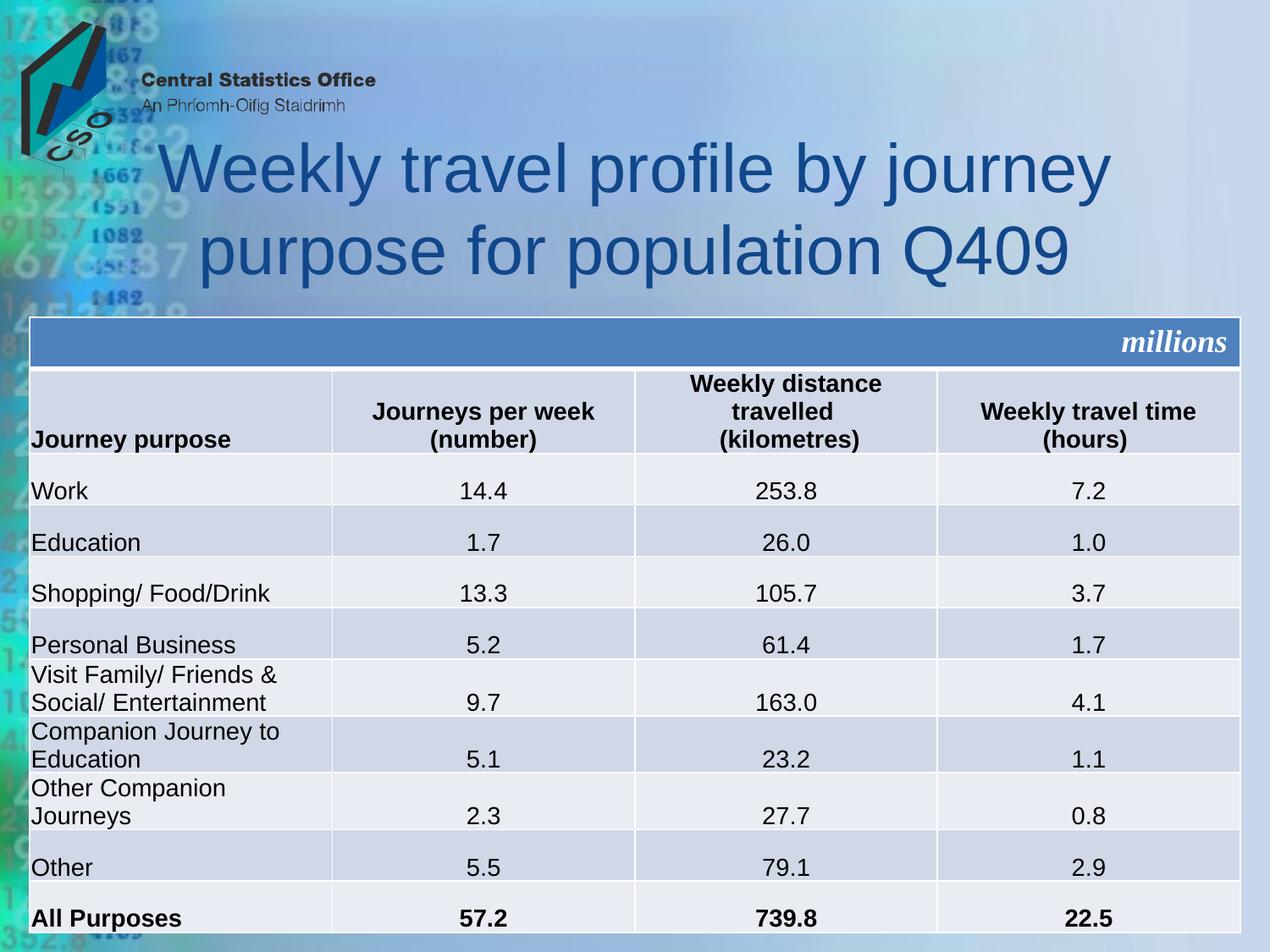

# Weekly travel profile by journey purpose for population Q409
| millions |  |  |  |
| --- | --- | --- | --- |
| Journey purpose | Journeys per week (number) | Weekly distance travelled (kilometres) | Weekly travel time (hours) |
| Work | 14.4 | 253.8 | 7.2 |
| Education | 1.7 | 26.0 | 1.0 |
| Shopping/ Food/Drink | 13.3 | 105.7 | 3.7 |
| Personal Business | 5.2 | 61.4 | 1.7 |
| Visit Family/ Friends & Social/ Entertainment | 9.7 | 163.0 | 4.1 |
| Companion Journey to Education | 5.1 | 23.2 | 1.1 |
| Other Companion Journeys | 2.3 | 27.7 | 0.8 |
| Other | 5.5 | 79.1 | 2.9 |
| All Purposes | 57.2 | 739.8 | 22.5 |